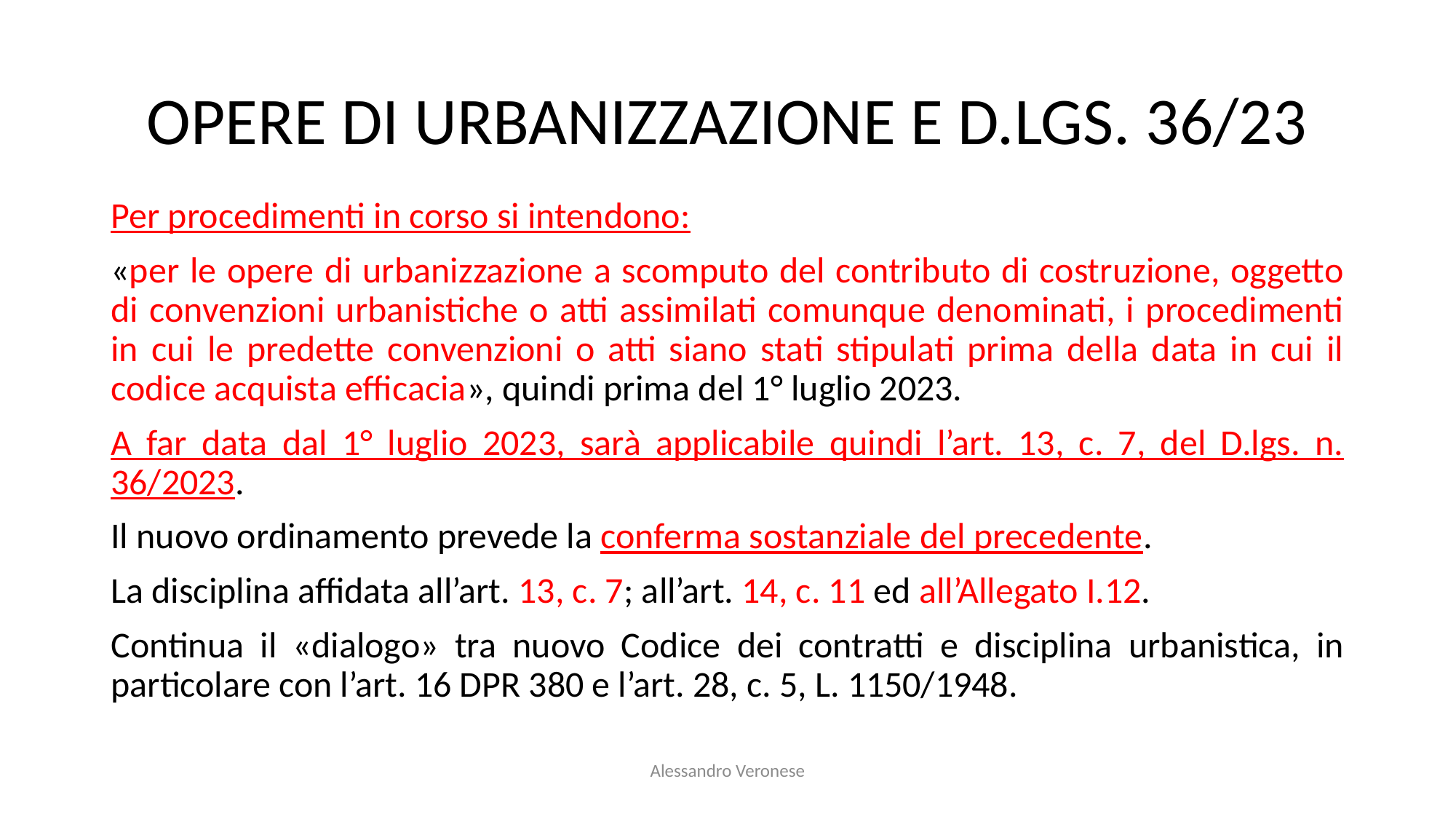

# OPERE DI URBANIZZAZIONE E D.LGS. 36/23
Per procedimenti in corso si intendono:
«per le opere di urbanizzazione a scomputo del contributo di costruzione, oggetto di convenzioni urbanistiche o atti assimilati comunque denominati, i procedimenti in cui le predette convenzioni o atti siano stati stipulati prima della data in cui il codice acquista efficacia», quindi prima del 1° luglio 2023.
A far data dal 1° luglio 2023, sarà applicabile quindi l’art. 13, c. 7, del D.lgs. n. 36/2023.
Il nuovo ordinamento prevede la conferma sostanziale del precedente.
La disciplina affidata all’art. 13, c. 7; all’art. 14, c. 11 ed all’Allegato I.12.
Continua il «dialogo» tra nuovo Codice dei contratti e disciplina urbanistica, in particolare con l’art. 16 DPR 380 e l’art. 28, c. 5, L. 1150/1948.
Alessandro Veronese